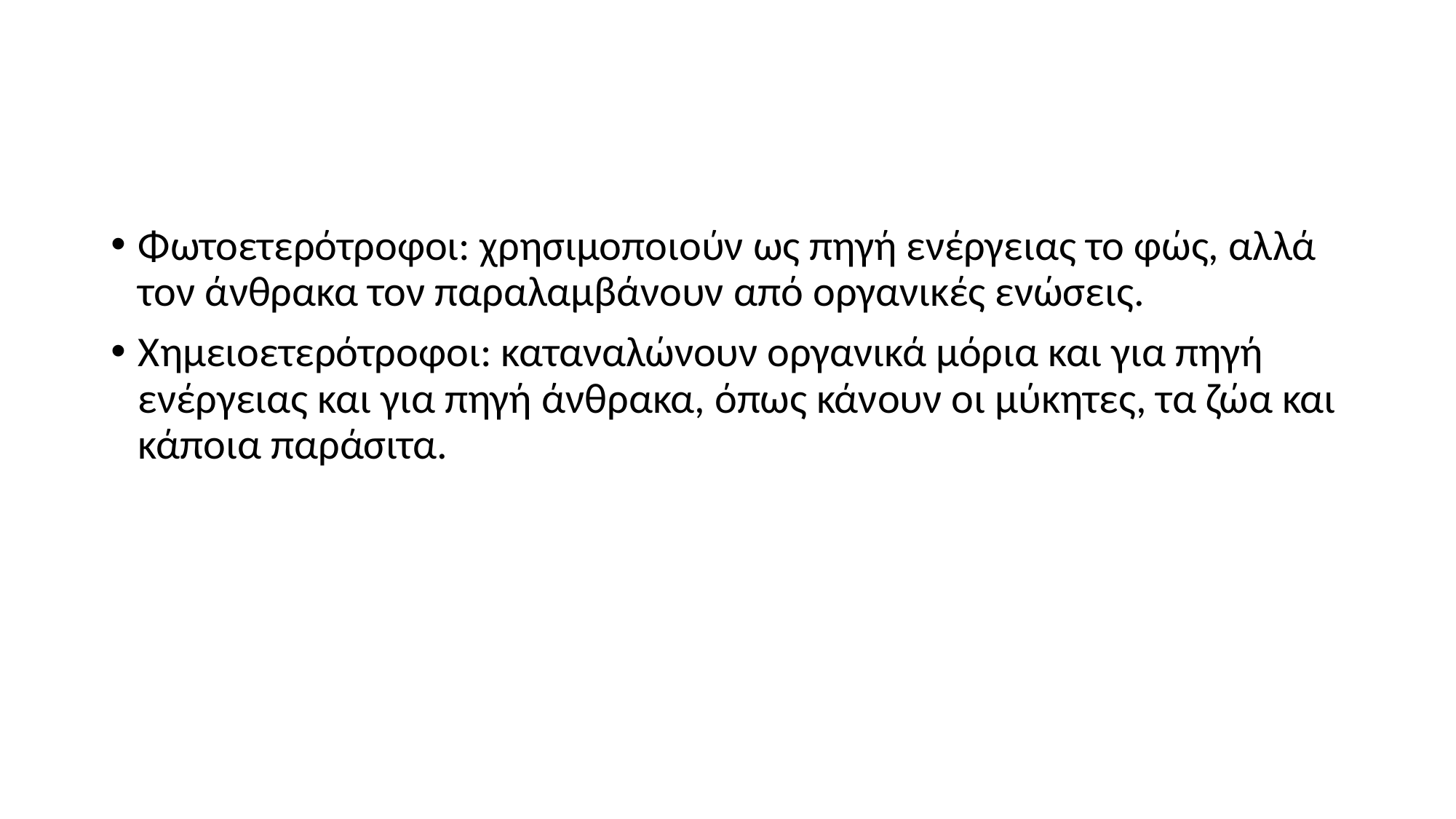

#
Φωτοετερότροφοι: χρησιμοποιούν ως πηγή ενέργειας το φώς, αλλά τον άνθρακα τον παραλαμβάνουν από οργανικές ενώσεις.
Χημειοετερότροφοι: καταναλώνουν οργανικά μόρια και για πηγή ενέργειας και για πηγή άνθρακα, όπως κάνουν οι μύκητες, τα ζώα και κάποια παράσιτα.